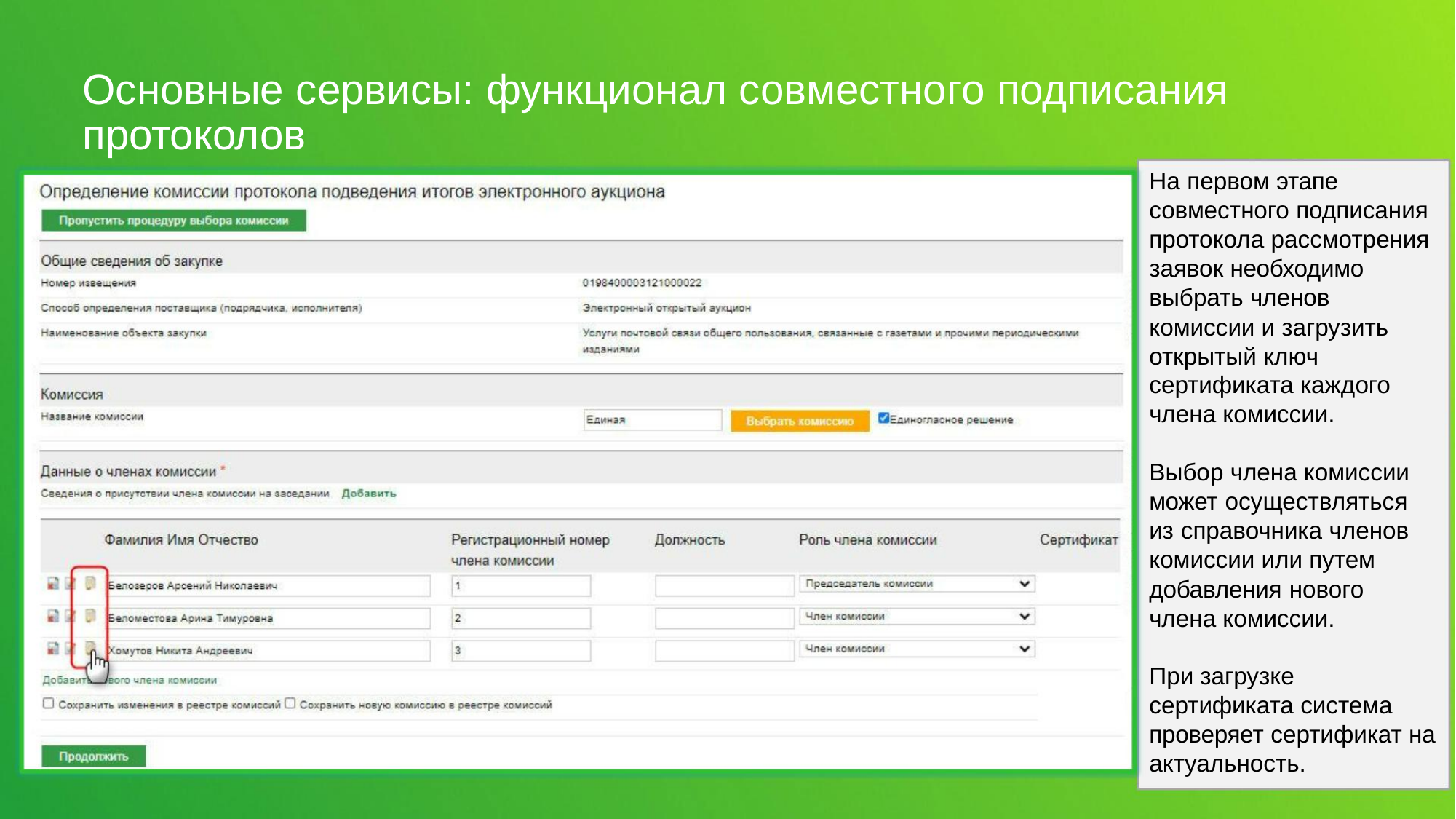

Основные сервисы: функционал совместного подписания
протоколов
На первом этапе
совместного подписания
протокола рассмотрения
заявок необходимо
выбрать членов
комиссии и загрузить
открытый ключ
сертификата каждого
члена комиссии.
Выбор члена комиссии
может осуществляться
из справочника членов
комиссии или путем
добавления нового
члена комиссии.
При загрузке
сертификата система
проверяет сертификат на
актуальность.